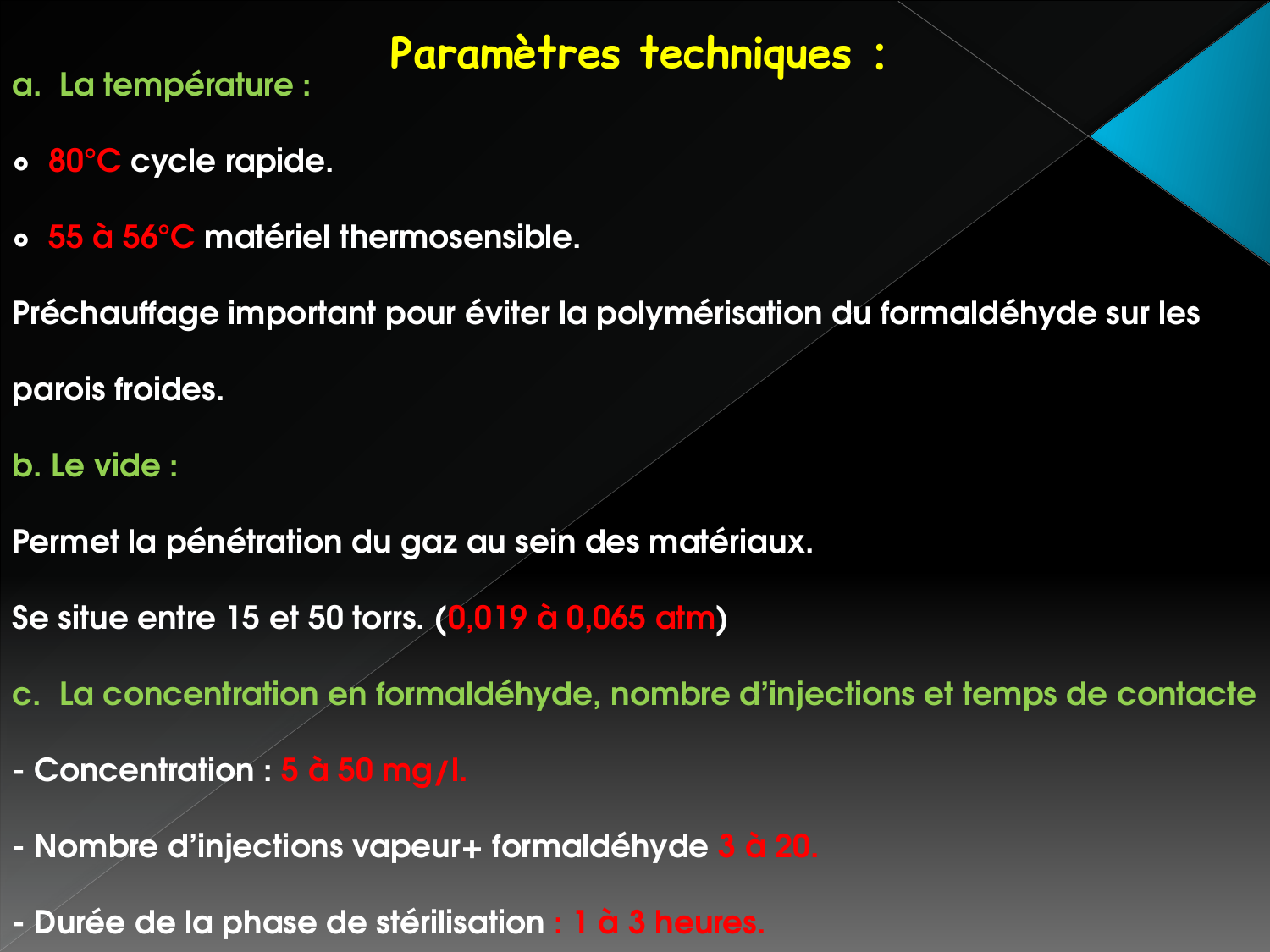

a.  La température :
◦  80°C cycle rapide.
◦  55 à 56°C matériel thermosensible.
Préchauffage important pour éviter la polymérisation du formaldéhyde sur les
parois froides.
b. Le vide :
Permet la pénétration du gaz au sein des matériaux.
Se situe entre 15 et 50 torrs. (0,019 à 0,065 atm)
c.  La concentration en formaldéhyde, nombre d’injections et temps de contacte
- Concentration : 5 à 50 mg/l.
- Nombre d’injections vapeur+ formaldéhyde 3 à 20.
- Durée de la phase de stérilisation : 1 à 3 heures.
Paramètres techniques :